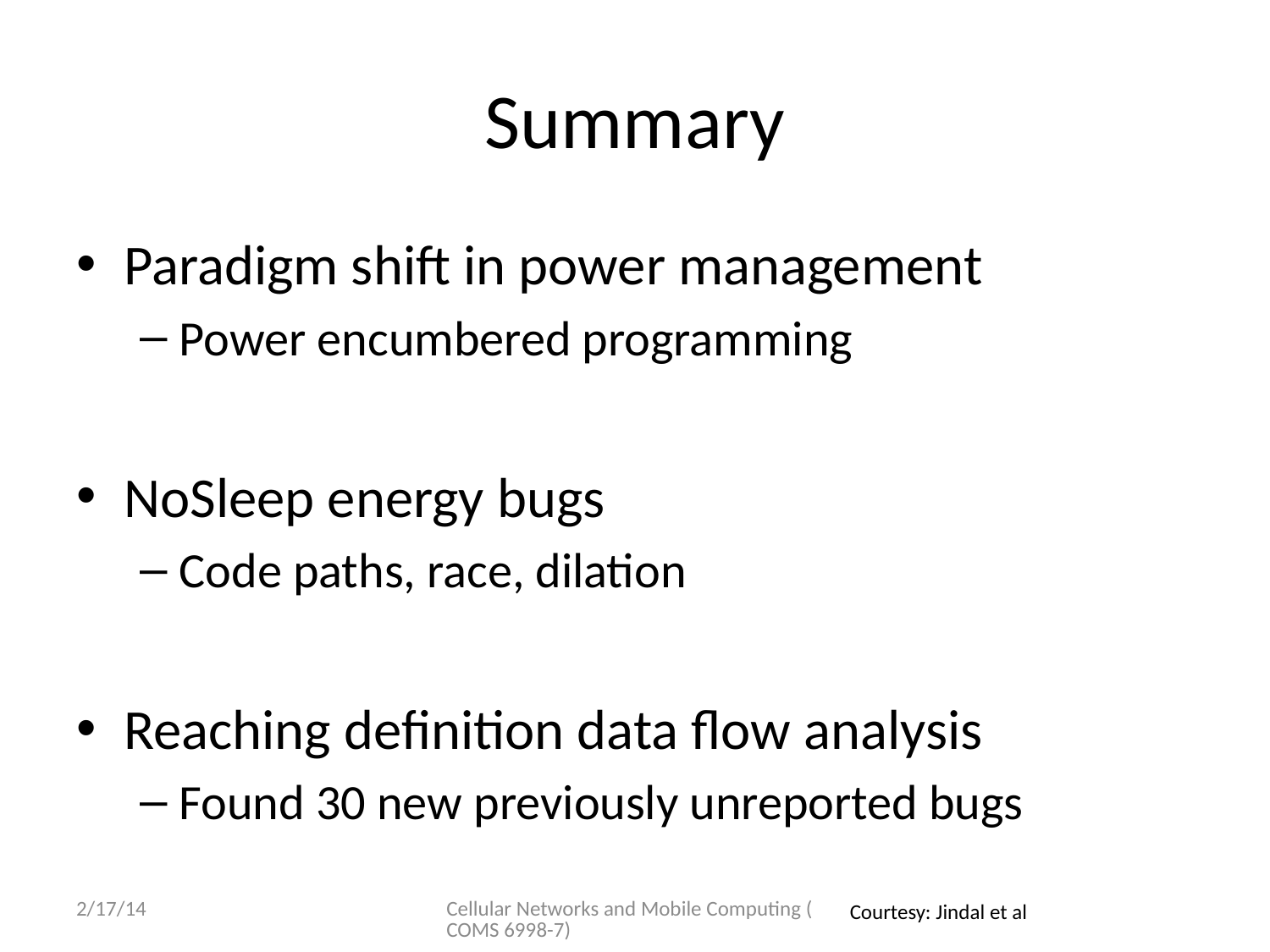

# Summary
Paradigm shift in power management
Power encumbered programming

NoSleep energy bugs
Code paths, race, dilation

Reaching definition data flow analysis
Found 30 new previously unreported bugs
2/17/14
Cellular Networks and Mobile Computing (COMS 6998-7)
Courtesy: Jindal et al